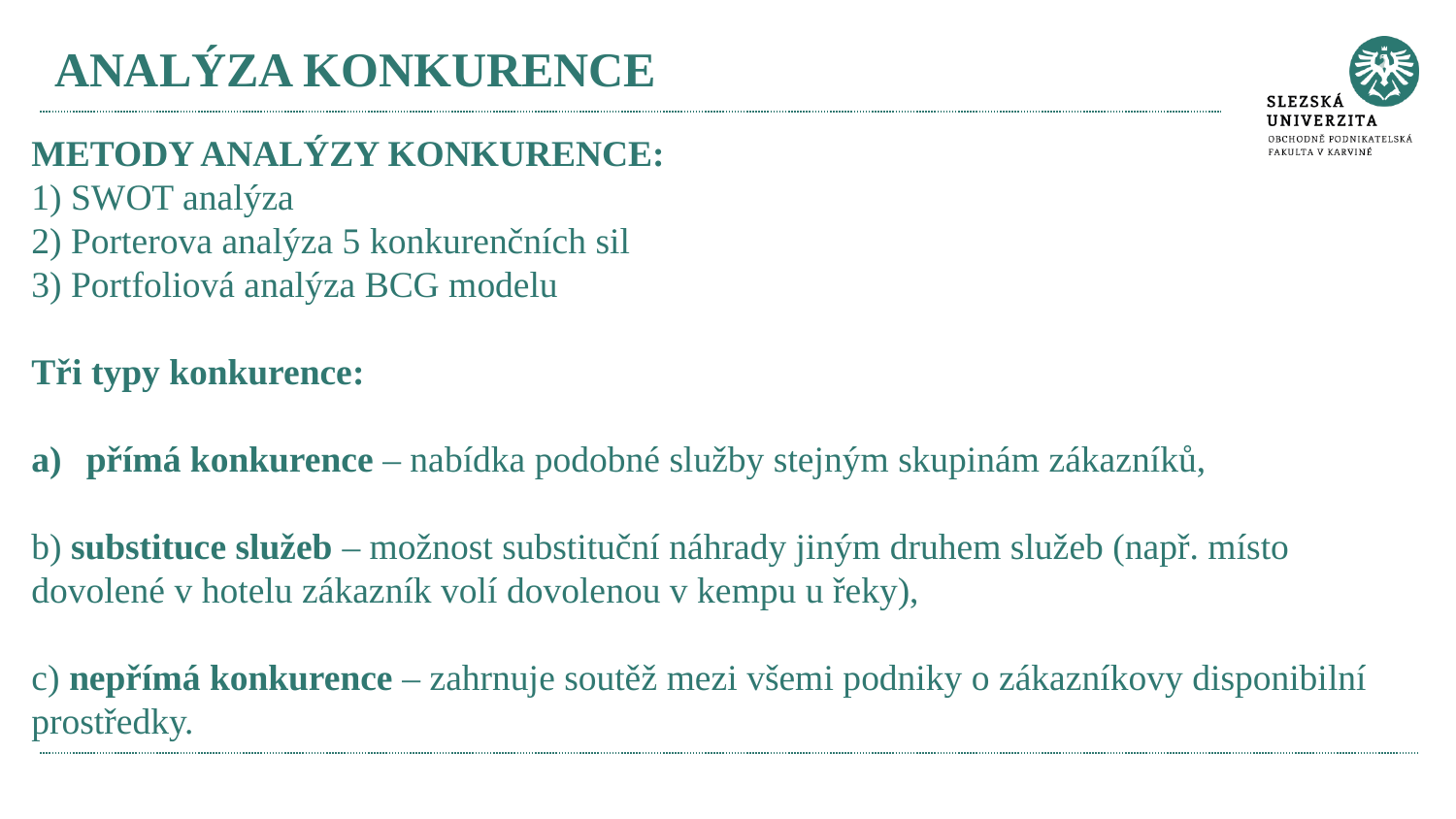

# ANALÝZA KONKURENCE
METODY ANALÝZY KONKURENCE:
1) SWOT analýza
2) Porterova analýza 5 konkurenčních sil
3) Portfoliová analýza BCG modelu

Tři typy konkurence:

přímá konkurence – nabídka podobné služby stejným skupinám zákazníků,

b) substituce služeb – možnost substituční náhrady jiným druhem služeb (např. místo dovolené v hotelu zákazník volí dovolenou v kempu u řeky),

c) nepřímá konkurence – zahrnuje soutěž mezi všemi podniky o zákazníkovy disponibilní prostředky.